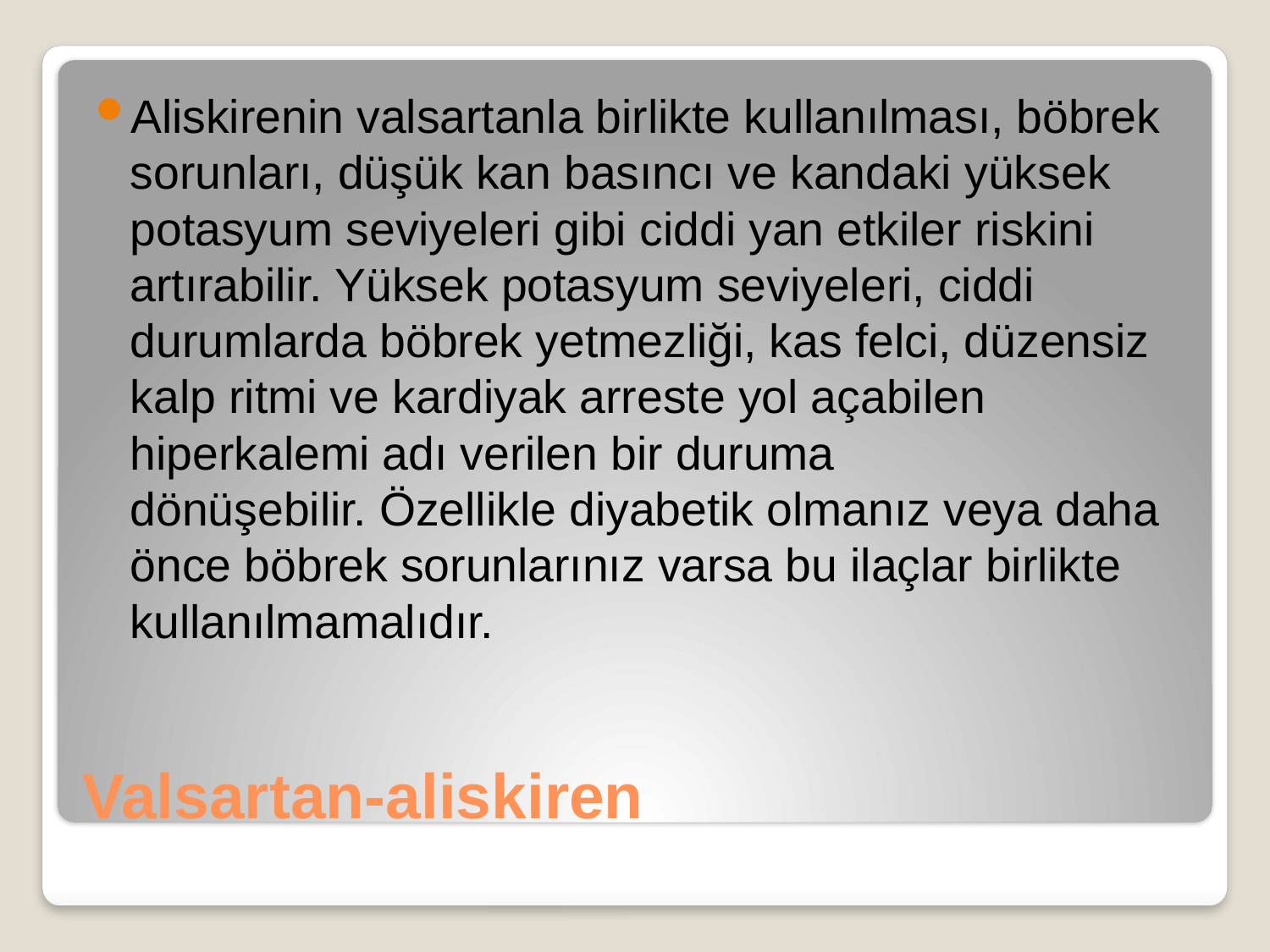

Aliskirenin valsartanla birlikte kullanılması, böbrek sorunları, düşük kan basıncı ve kandaki yüksek potasyum seviyeleri gibi ciddi yan etkiler riskini artırabilir. Yüksek potasyum seviyeleri, ciddi durumlarda böbrek yetmezliği, kas felci, düzensiz kalp ritmi ve kardiyak arreste yol açabilen hiperkalemi adı verilen bir duruma dönüşebilir. Özellikle diyabetik olmanız veya daha önce böbrek sorunlarınız varsa bu ilaçlar birlikte kullanılmamalıdır.
# Valsartan-aliskiren